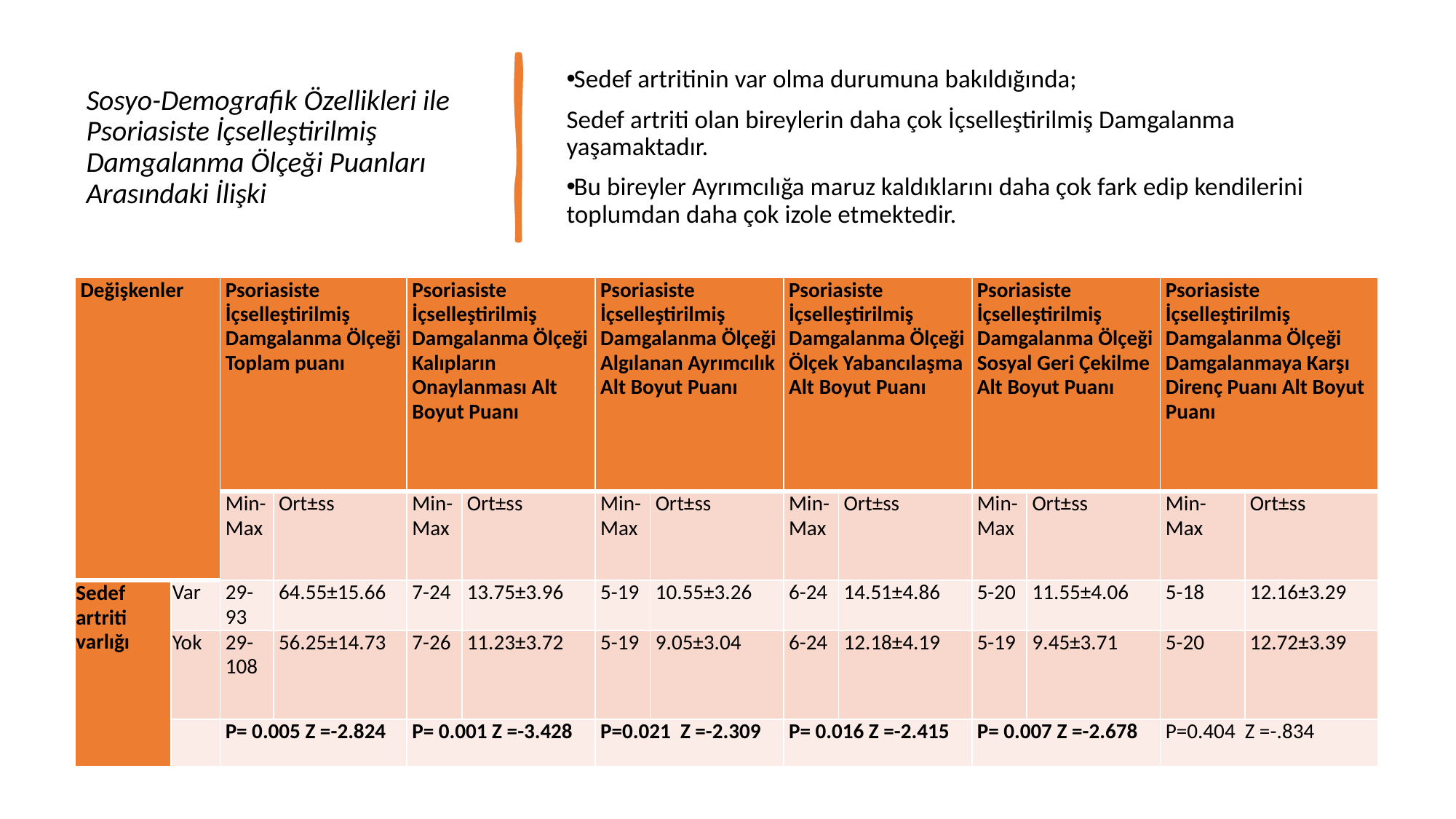

# Sosyo-Demografik Özellikleri ile Psoriasiste İçselleştirilmiş Damgalanma Ölçeği Puanları Arasındaki İlişki
Sedef artritinin var olma durumuna bakıldığında;
Sedef artriti olan bireylerin daha çok İçselleştirilmiş Damgalanma yaşamaktadır.
Bu bireyler Ayrımcılığa maruz kaldıklarını daha çok fark edip kendilerini toplumdan daha çok izole etmektedir.

| Değişkenler |  | Psoriasiste İçselleştirilmiş Damgalanma Ölçeği Toplam puanı |  | Psoriasiste İçselleştirilmiş Damgalanma Ölçeği Kalıpların Onaylanması Alt Boyut Puanı |  | Psoriasiste İçselleştirilmiş Damgalanma Ölçeği Algılanan Ayrımcılık Alt Boyut Puanı |  | Psoriasiste İçselleştirilmiş Damgalanma Ölçeği Ölçek Yabancılaşma Alt Boyut Puanı |  | Psoriasiste İçselleştirilmiş Damgalanma Ölçeği Sosyal Geri Çekilme Alt Boyut Puanı |  | Psoriasiste İçselleştirilmiş Damgalanma Ölçeği Damgalanmaya Karşı Direnç Puanı Alt Boyut Puanı |  |
| --- | --- | --- | --- | --- | --- | --- | --- | --- | --- | --- | --- | --- | --- |
|  |  | Min-Max | Ort±ss | Min-Max | Ort±ss | Min-Max | Ort±ss | Min-Max | Ort±ss | Min-Max | Ort±ss | Min-Max | Ort±ss |
| Sedef artriti varlığı | Var | 29-93 | 64.55±15.66 | 7-24 | 13.75±3.96 | 5-19 | 10.55±3.26 | 6-24 | 14.51±4.86 | 5-20 | 11.55±4.06 | 5-18 | 12.16±3.29 |
|  | Yok | 29-108 | 56.25±14.73 | 7-26 | 11.23±3.72 | 5-19 | 9.05±3.04 | 6-24 | 12.18±4.19 | 5-19 | 9.45±3.71 | 5-20 | 12.72±3.39 |
|  |  | P= 0.005 Z =-2.824 |  | P= 0.001 Z =-3.428 |  | P=0.021 Z =-2.309 |  | P= 0.016 Z =-2.415 |  | P= 0.007 Z =-2.678 |  | P=0.404 Z =-.834 |  |